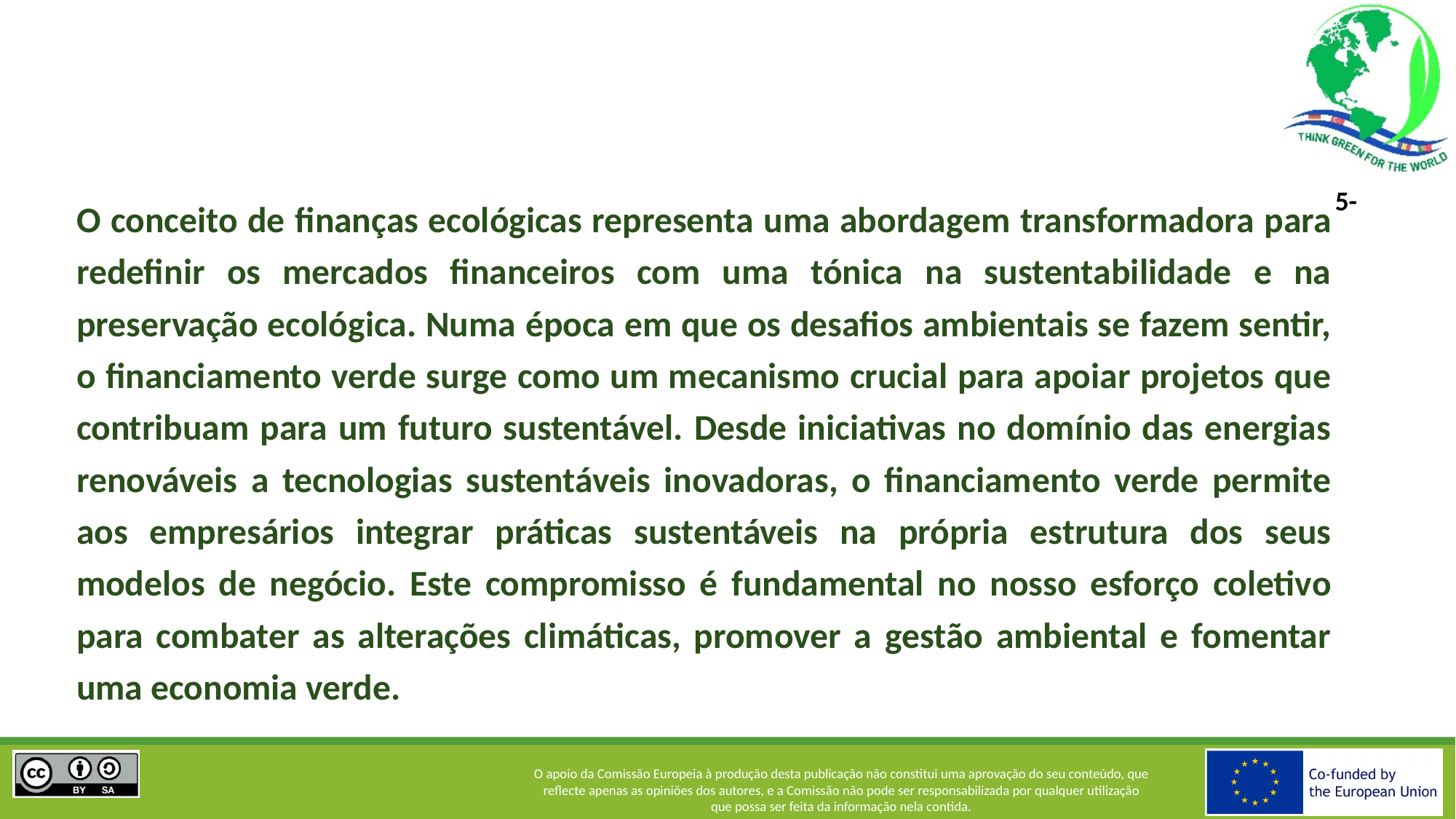

O conceito de finanças ecológicas representa uma abordagem transformadora para redefinir os mercados financeiros com uma tónica na sustentabilidade e na preservação ecológica. Numa época em que os desafios ambientais se fazem sentir, o financiamento verde surge como um mecanismo crucial para apoiar projetos que contribuam para um futuro sustentável. Desde iniciativas no domínio das energias renováveis a tecnologias sustentáveis inovadoras, o financiamento verde permite aos empresários integrar práticas sustentáveis na própria estrutura dos seus modelos de negócio. Este compromisso é fundamental no nosso esforço coletivo para combater as alterações climáticas, promover a gestão ambiental e fomentar uma economia verde.